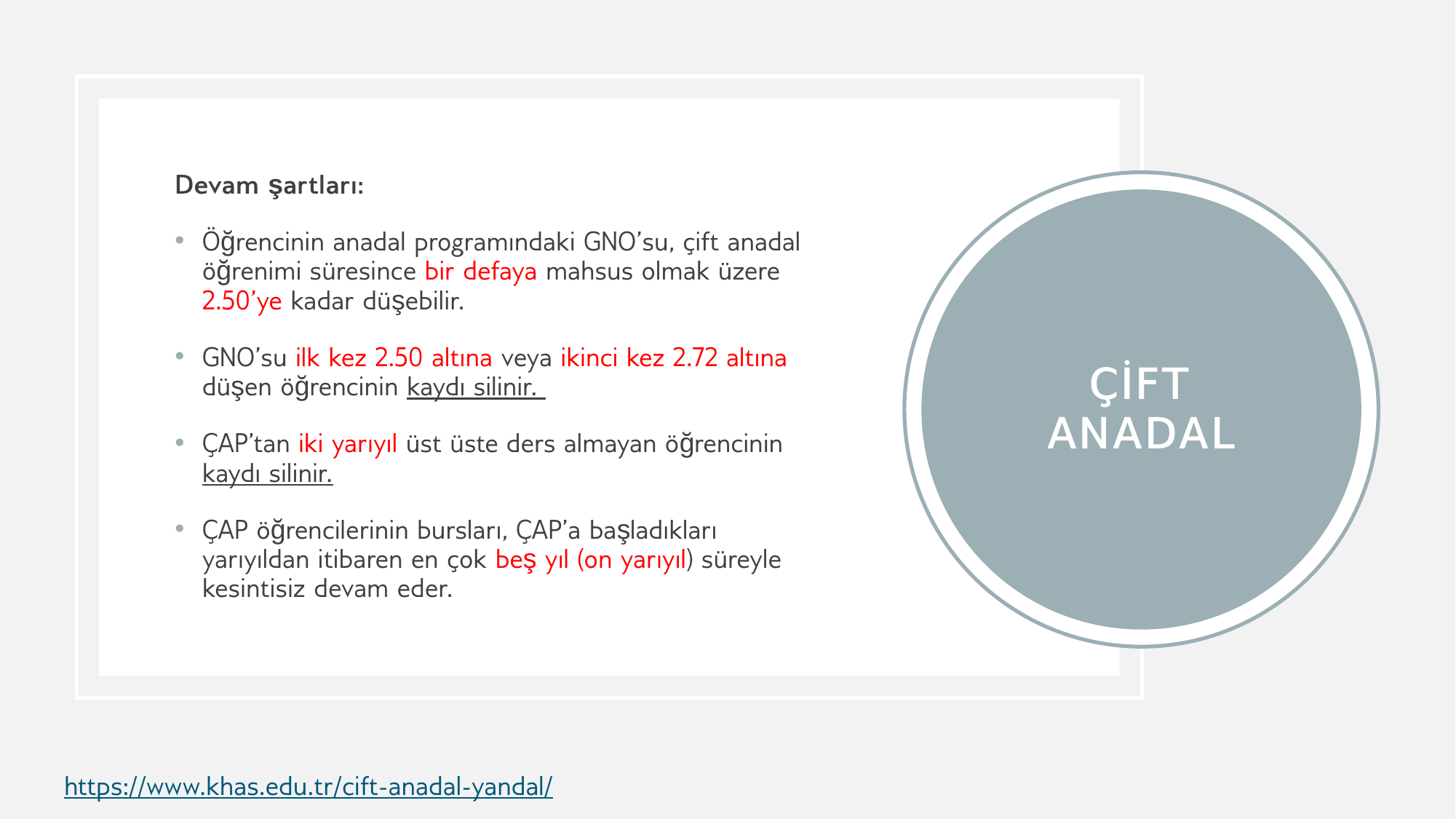

Devam şartları:
Öğrencinin anadal programındaki GNO’su, çift anadal öğrenimi süresince bir defaya mahsus olmak üzere 2.50’ye kadar düşebilir.
GNO’su ilk kez 2.50 altına veya ikinci kez 2.72 altına düşen öğrencinin kaydı silinir.
ÇAP’tan iki yarıyıl üst üste ders almayan öğrencinin kaydı silinir.
ÇAP öğrencilerinin bursları, ÇAP’a başladıkları yarıyıldan itibaren en çok beş yıl (on yarıyıl) süreyle kesintisiz devam eder.

Çİft AnadaL
https://www.khas.edu.tr/cift-anadal-yandal/